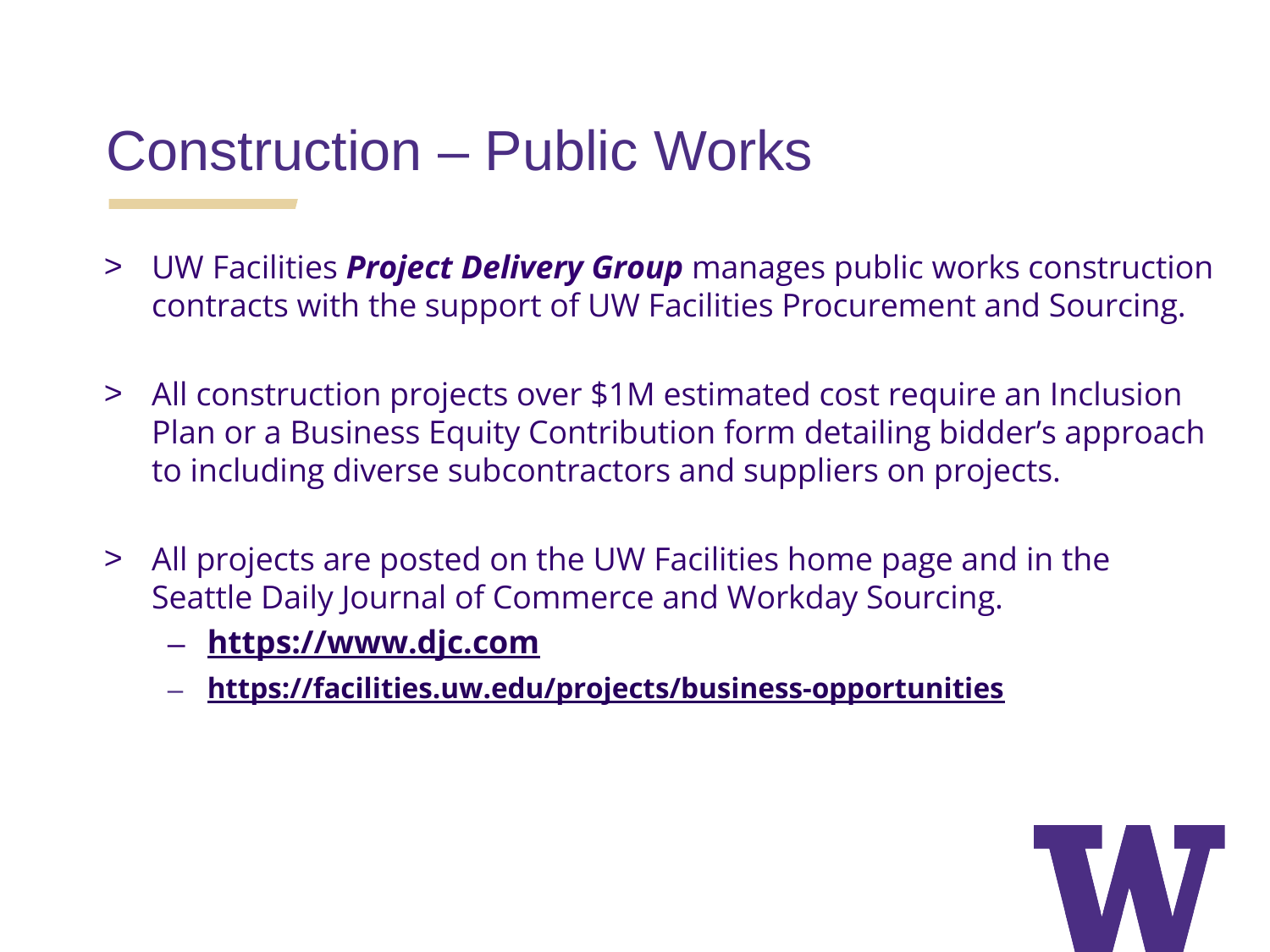

Construction – Public Works
UW Facilities Project Delivery Group manages public works construction contracts with the support of UW Facilities Procurement and Sourcing.

All construction projects over $1M estimated cost require an Inclusion Plan or a Business Equity Contribution form detailing bidder’s approach to including diverse subcontractors and suppliers on projects.

All projects are posted on the UW Facilities home page and in the Seattle Daily Journal of Commerce and Workday Sourcing.
https://www.djc.com
https://facilities.uw.edu/projects/business-opportunities